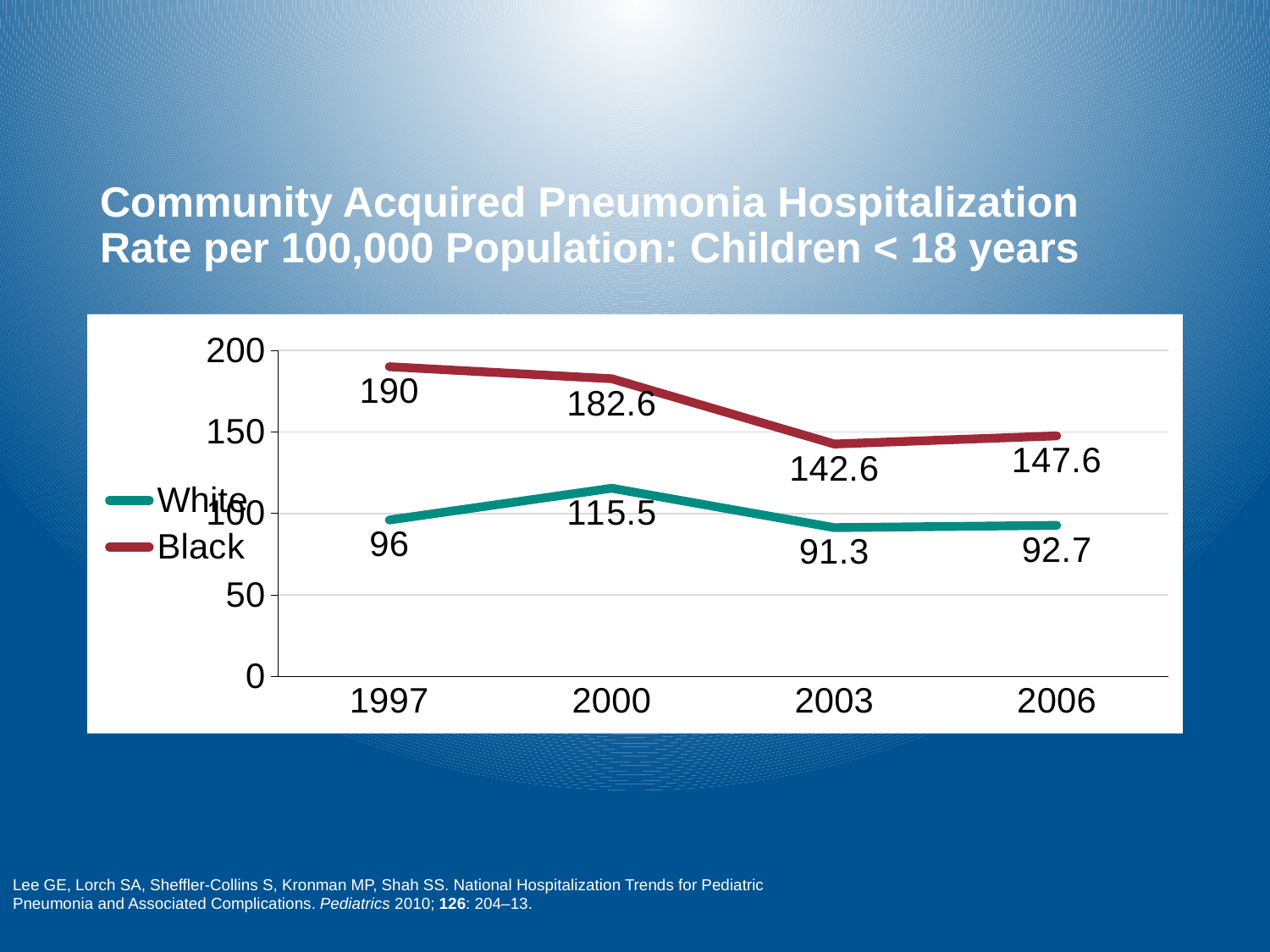

# Community Acquired Pneumonia Hospitalization Rate per 100,000 Population: Children < 18 years

### Chart

| Category | White | Black |
|---|---|---|
| 1997 | 96.0 | 190.0 |
| 2000 | 115.5 | 182.6 |
| 2003 | 91.3 | 142.6 |
| 2006 | 92.7 | 147.6 |
Lee GE, Lorch SA, Sheffler-Collins S, Kronman MP, Shah SS. National Hospitalization Trends for Pediatric Pneumonia and Associated Complications. Pediatrics 2010; 126: 204–13.